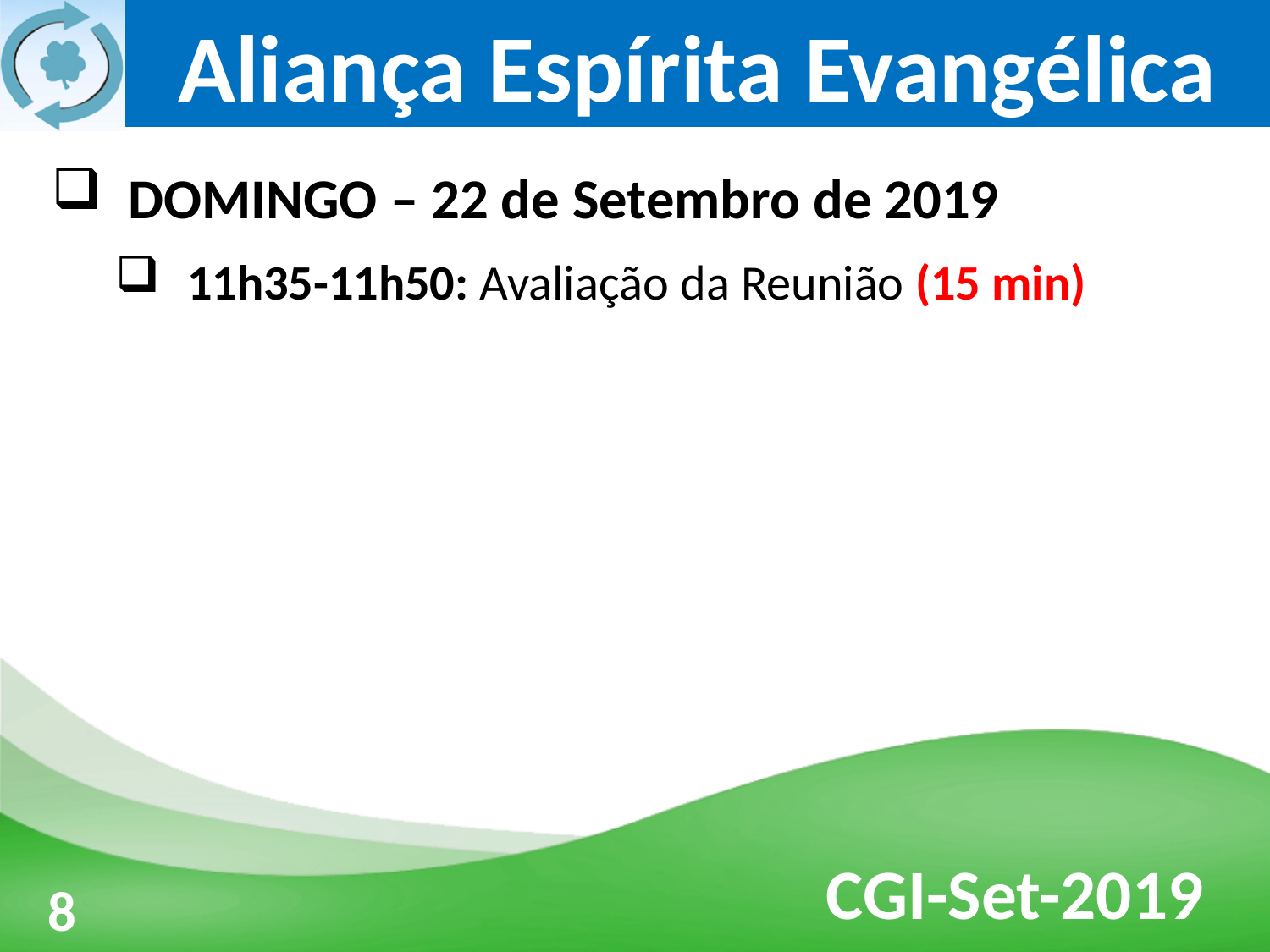

DOMINGO – 22 de Setembro de 2019
11h35-11h50: Avaliação da Reunião (15 min)
3

8